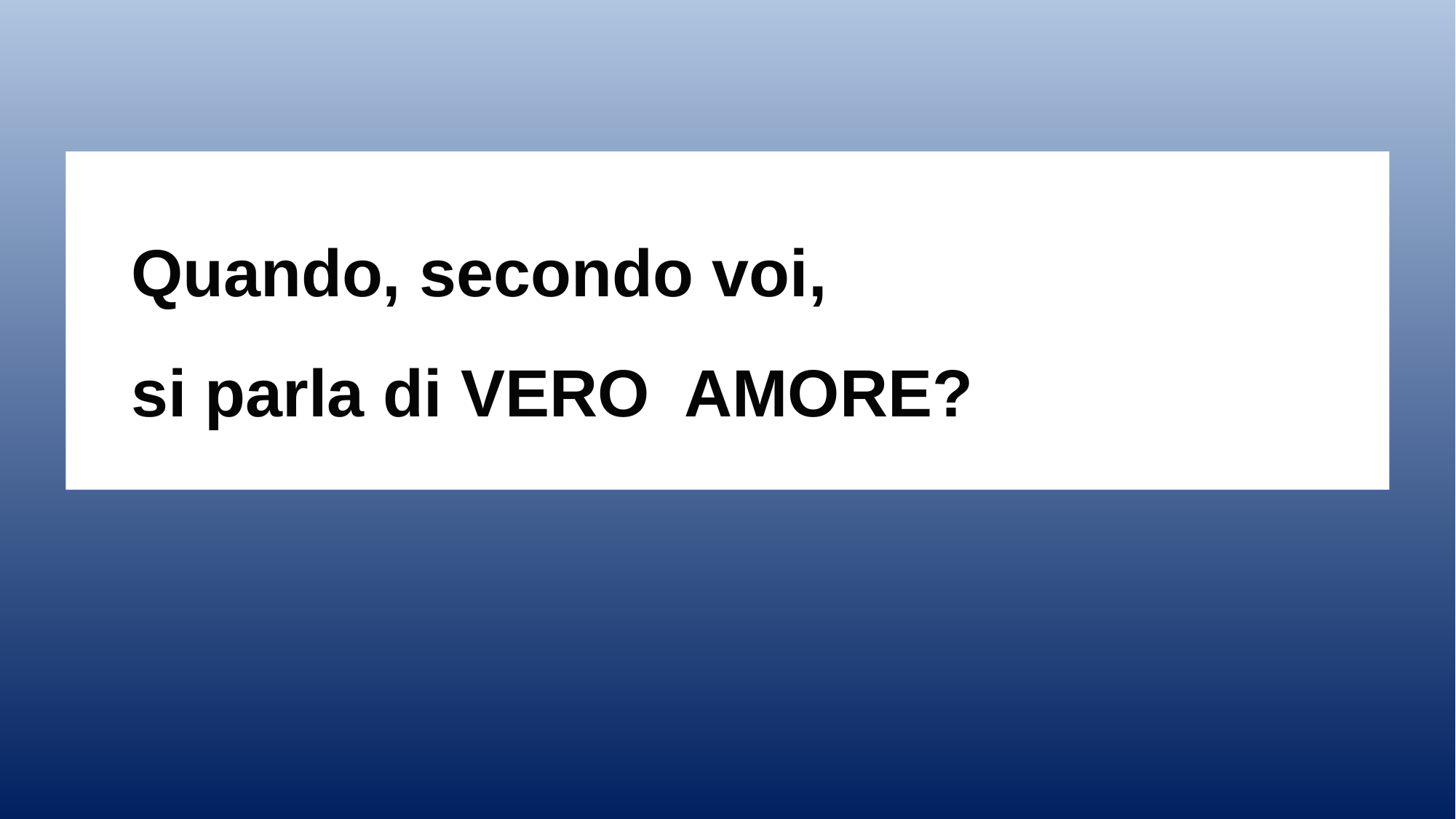

Quando, secondo voi,
si parla di VERO  AMORE?